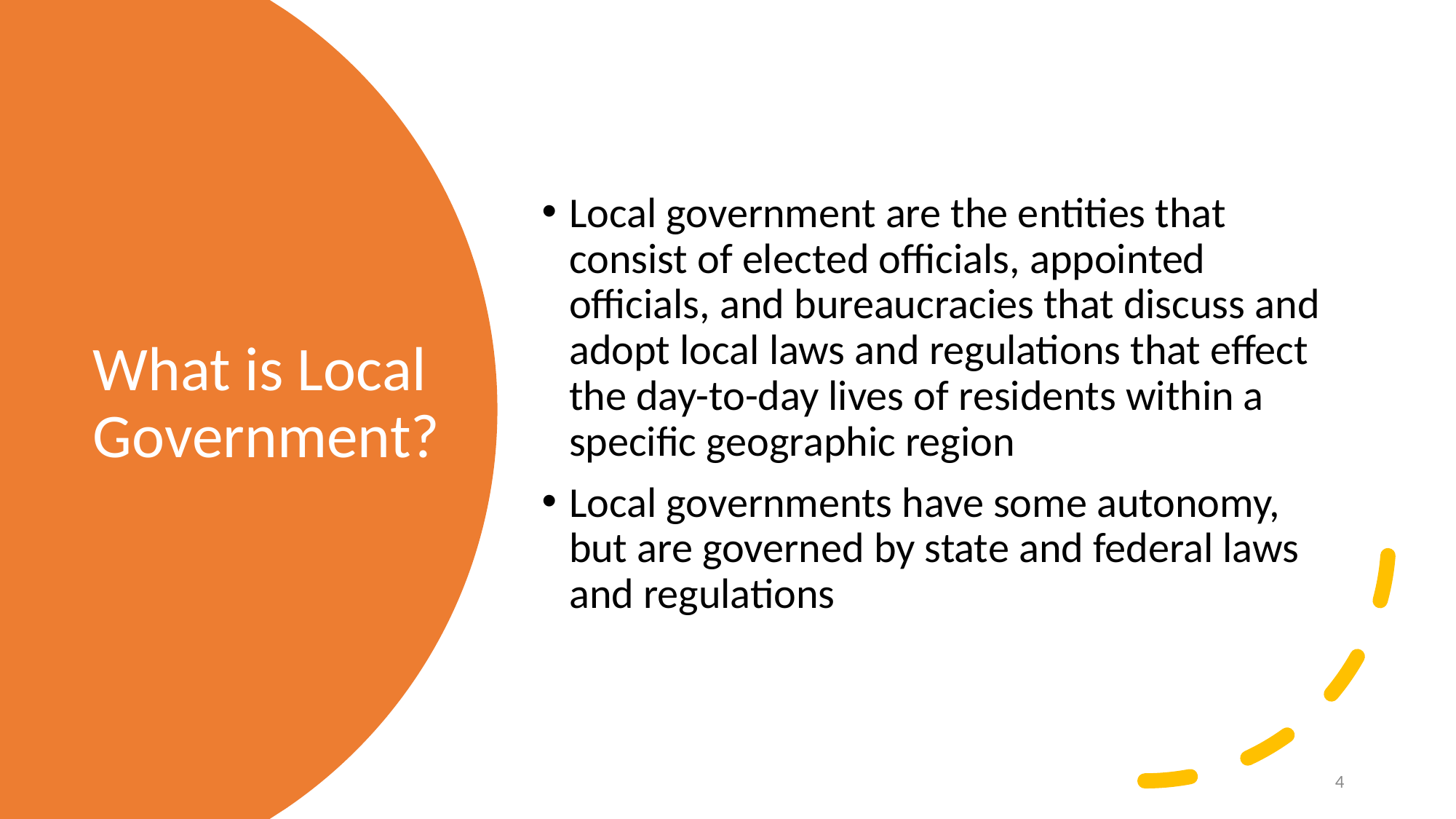

Local government are the entities that consist of elected officials, appointed officials, and bureaucracies that discuss and adopt local laws and regulations that effect the day-to-day lives of residents within a specific geographic region
Local governments have some autonomy, but are governed by state and federal laws and regulations
# What is Local Government?

4